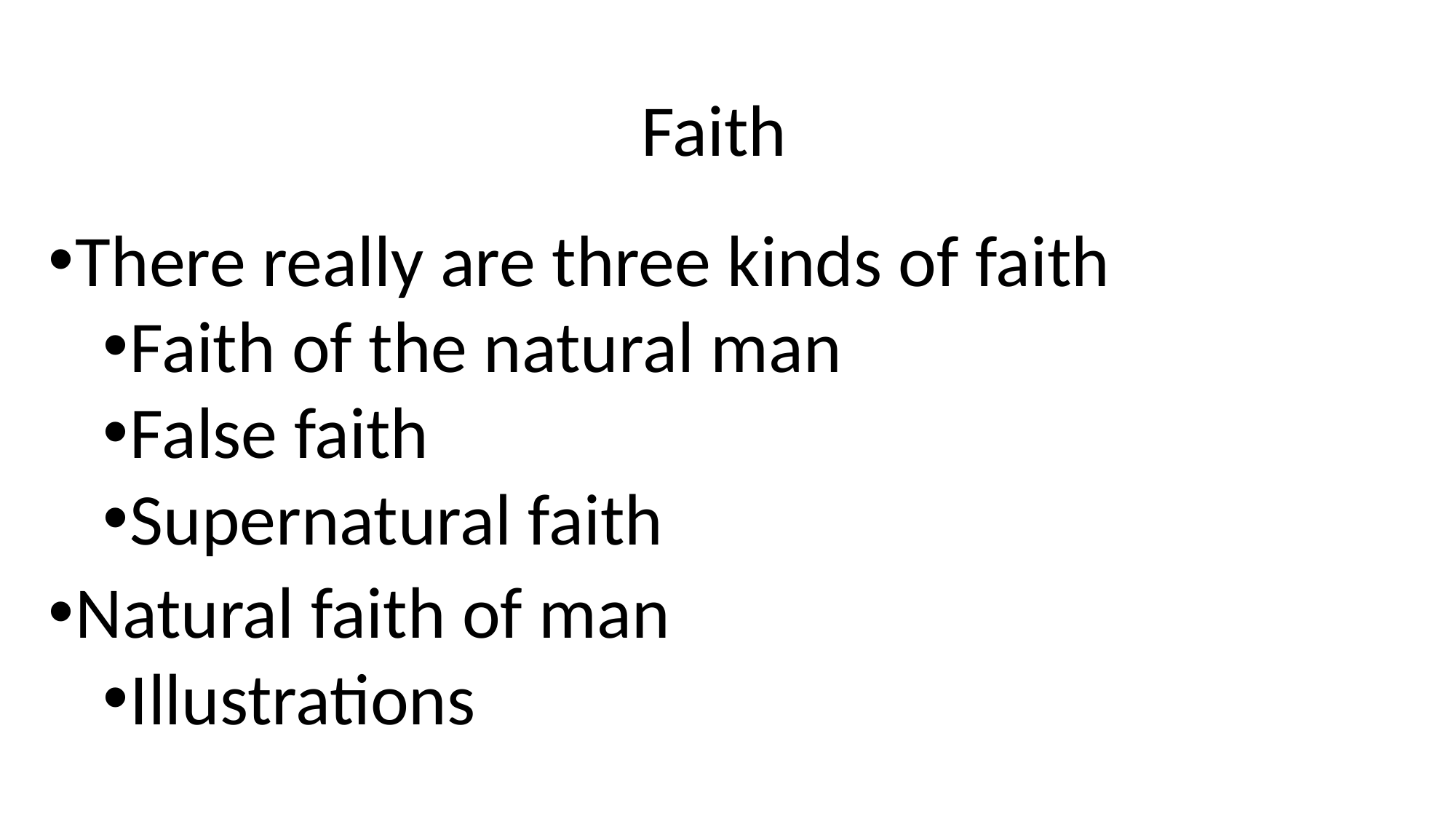

# Faith
There really are three kinds of faith
Faith of the natural man
False faith
Supernatural faith
Natural faith of man
Illustrations